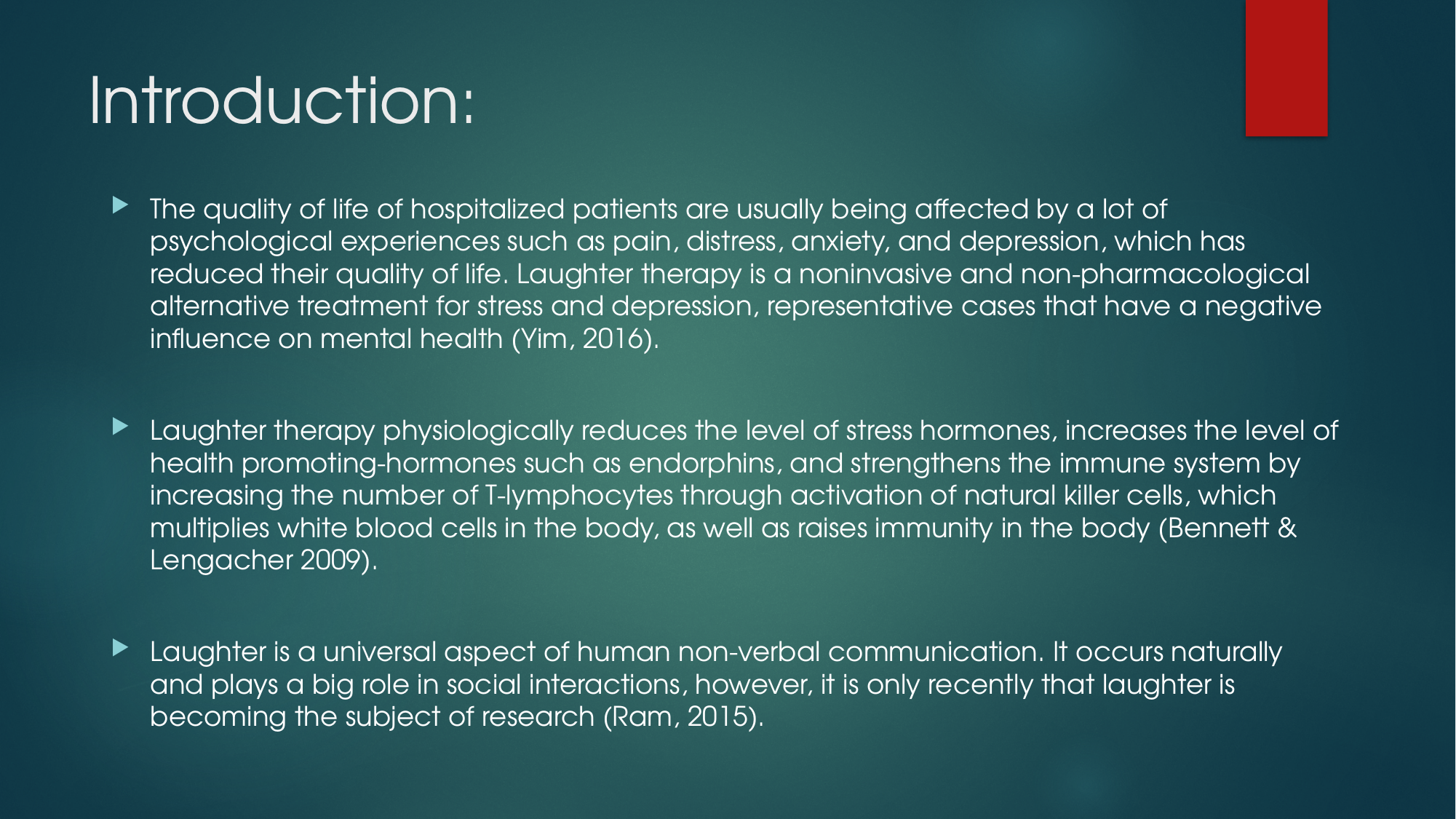

# Introduction:
The quality of life of hospitalized patients are usually being affected by a lot of psychological experiences such as pain, distress, anxiety, and depression, which has reduced their quality of life. Laughter therapy is a noninvasive and non-pharmacological alternative treatment for stress and depression, representative cases that have a negative influence on mental health (Yim, 2016).

Laughter therapy physiologically reduces the level of stress hormones, increases the level of health promoting-hormones such as endorphins, and strengthens the immune system by increasing the number of T-lymphocytes through activation of natural killer cells, which multiplies white blood cells in the body, as well as raises immunity in the body (Bennett & Lengacher 2009).

Laughter is a universal aspect of human non-verbal communication. It occurs naturally and plays a big role in social interactions, however, it is only recently that laughter is becoming the subject of research (Ram, 2015).